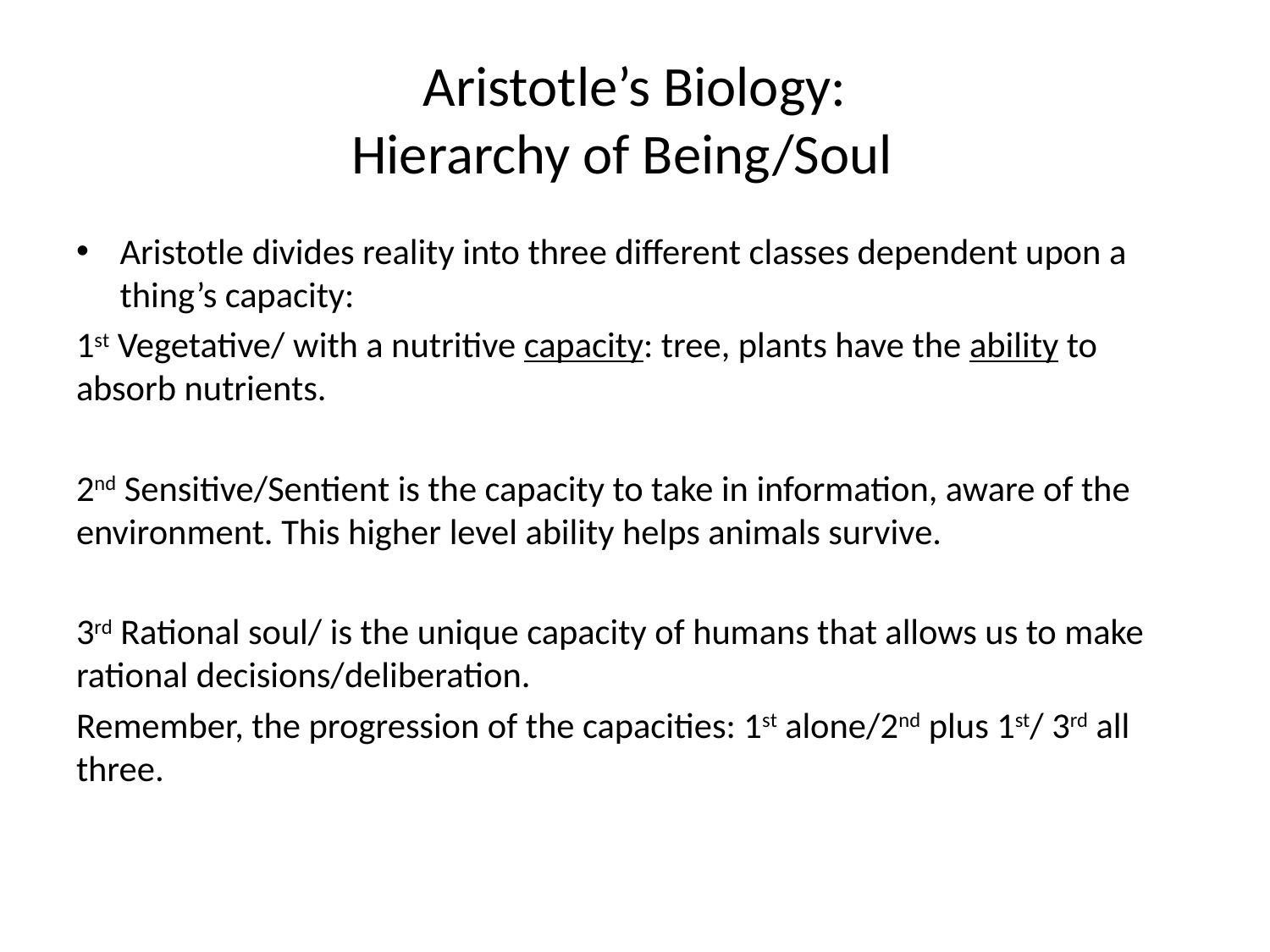

# Aristotle’s Biology: Hierarchy of Being/Soul
Aristotle divides reality into three different classes dependent upon a thing’s capacity:
1st Vegetative/ with a nutritive capacity: tree, plants have the ability to absorb nutrients.

2nd Sensitive/Sentient is the capacity to take in information, aware of the environment. This higher level ability helps animals survive.

3rd Rational soul/ is the unique capacity of humans that allows us to make rational decisions/deliberation.
Remember, the progression of the capacities: 1st alone/2nd plus 1st/ 3rd all three.